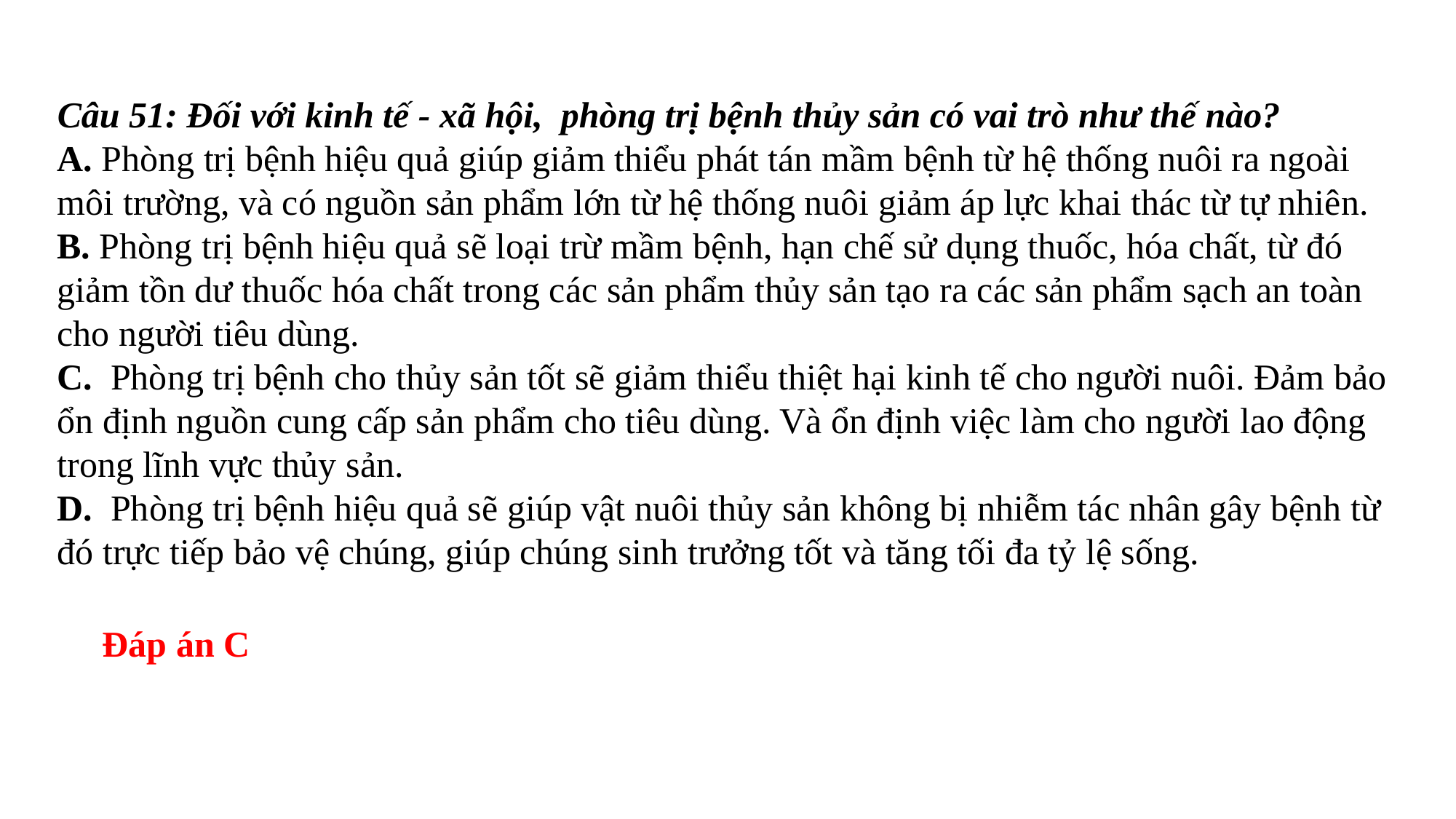

Câu 51: Đối với kinh tế - xã hội,  phòng trị bệnh thủy sản có vai trò như thế nào?
A. Phòng trị bệnh hiệu quả giúp giảm thiểu phát tán mầm bệnh từ hệ thống nuôi ra ngoài môi trường, và có nguồn sản phẩm lớn từ hệ thống nuôi giảm áp lực khai thác từ tự nhiên.
B. Phòng trị bệnh hiệu quả sẽ loại trừ mầm bệnh, hạn chế sử dụng thuốc, hóa chất, từ đó giảm tồn dư thuốc hóa chất trong các sản phẩm thủy sản tạo ra các sản phẩm sạch an toàn cho người tiêu dùng.
C.  Phòng trị bệnh cho thủy sản tốt sẽ giảm thiểu thiệt hại kinh tế cho người nuôi. Đảm bảo ổn định nguồn cung cấp sản phẩm cho tiêu dùng. Và ổn định việc làm cho người lao động trong lĩnh vực thủy sản.
D.  Phòng trị bệnh hiệu quả sẽ giúp vật nuôi thủy sản không bị nhiễm tác nhân gây bệnh từ đó trực tiếp bảo vệ chúng, giúp chúng sinh trưởng tốt và tăng tối đa tỷ lệ sống.
Đáp án C